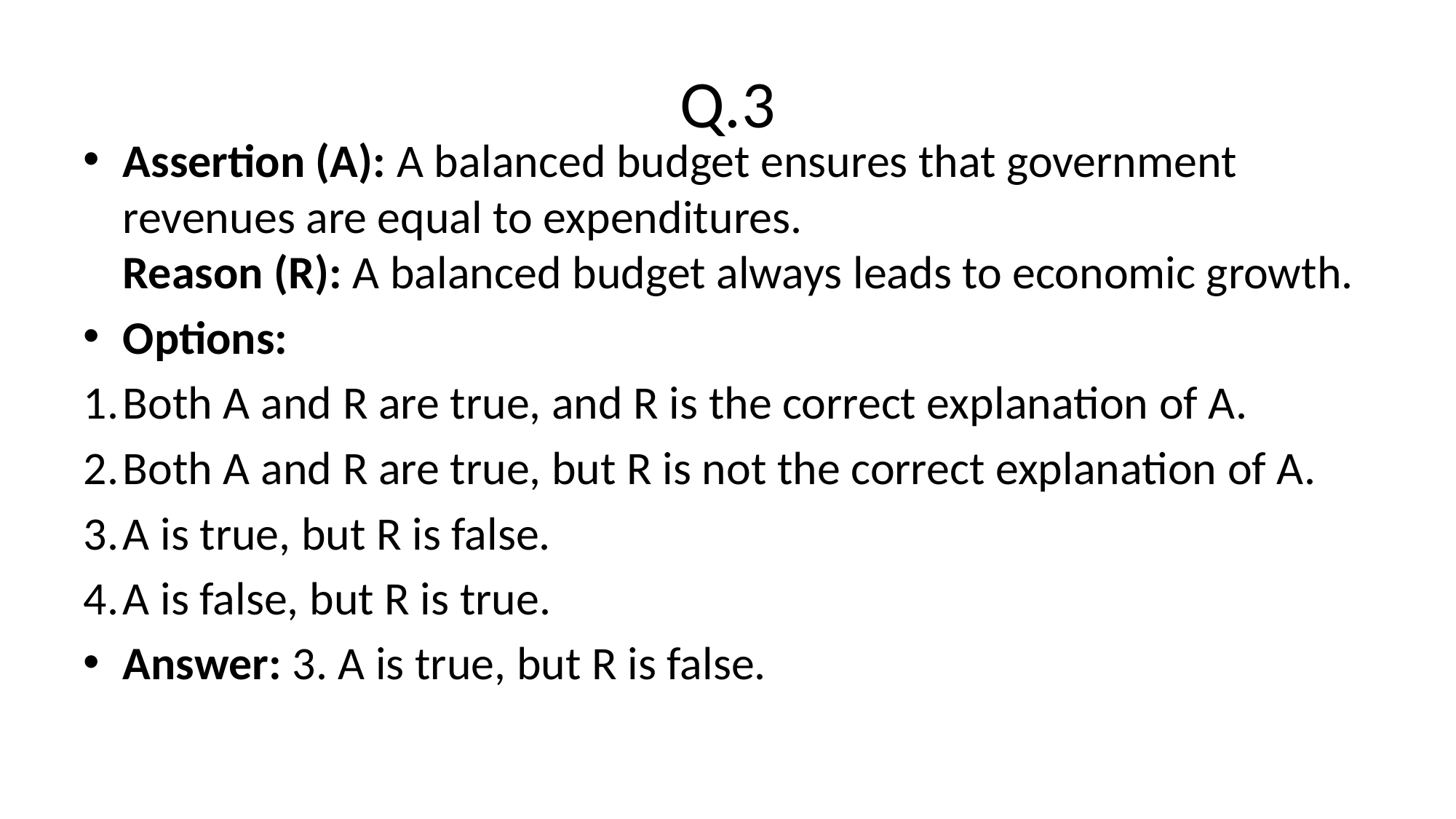

# Q.3
Assertion (A): A balanced budget ensures that government revenues are equal to expenditures.
Reason (R): A balanced budget always leads to economic growth.
Options:
Both A and R are true, and R is the correct explanation of A.
Both A and R are true, but R is not the correct explanation of A.
A is true, but R is false.
A is false, but R is true.
Answer: 3. A is true, but R is false.